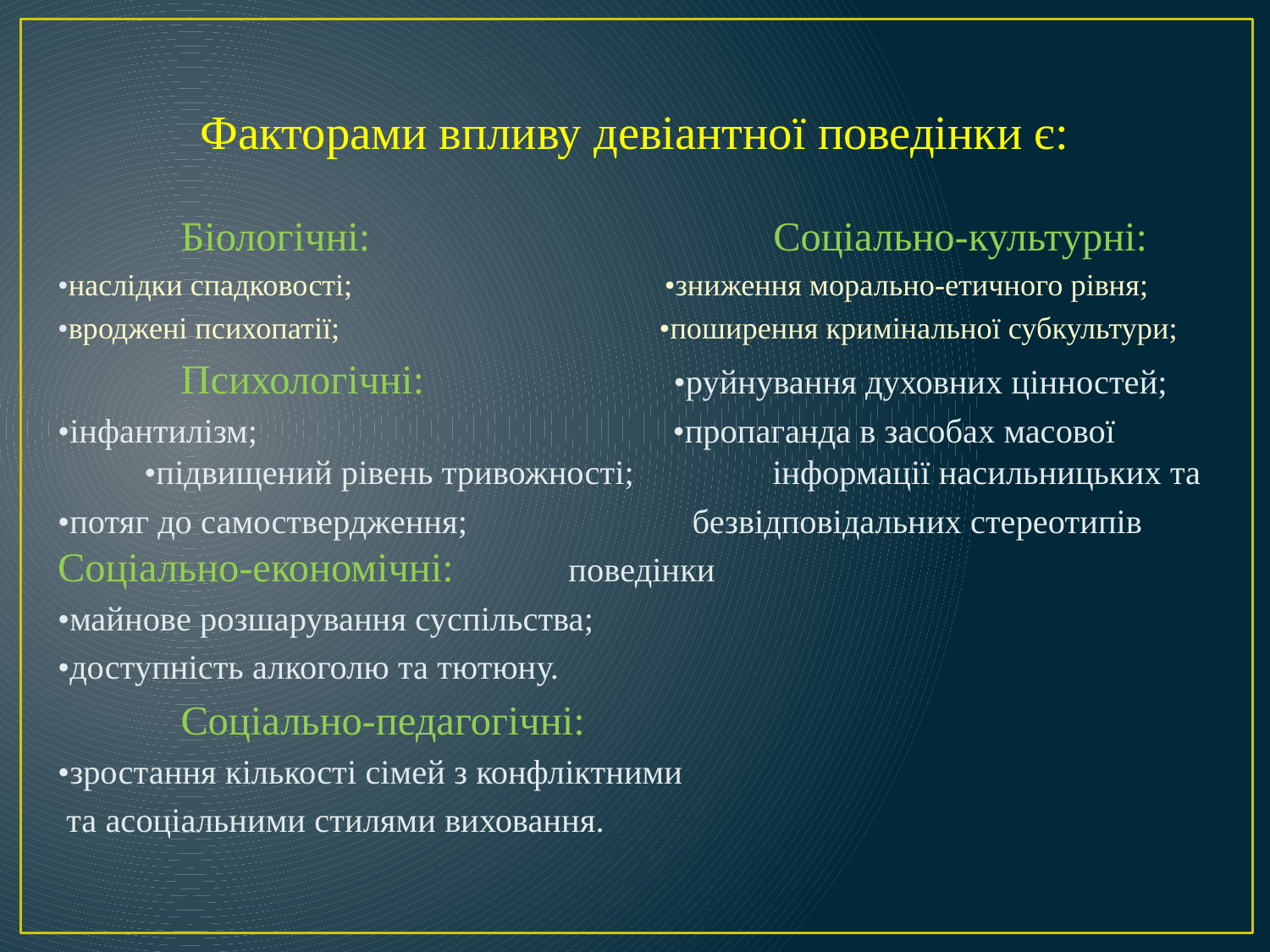

Факторами впливу девіантної поведінки є:

	Біологічні:                                       Соціально-культурні:
•наслідки спадковості;                                         •зниження морально-етичного рівня;
•вроджені психопатії;                                          •поширення кримінальної субкультури;
	Психологічні:                        •руйнування духовних цінностей;
•інфантилізм;                                                •пропаганда в засобах масової                       •підвищений рівень тривожності;                інформації насильницьких та
•потяг до самоствердження;                          безвідповідальних стереотипів 	Соціально-економічні:           поведінки
•майнове розшарування суспільства;
•доступність алкоголю та тютюну.
	Соціально-педагогічні:
•зростання кількості сімей з конфліктними
 та асоціальними стилями виховання.